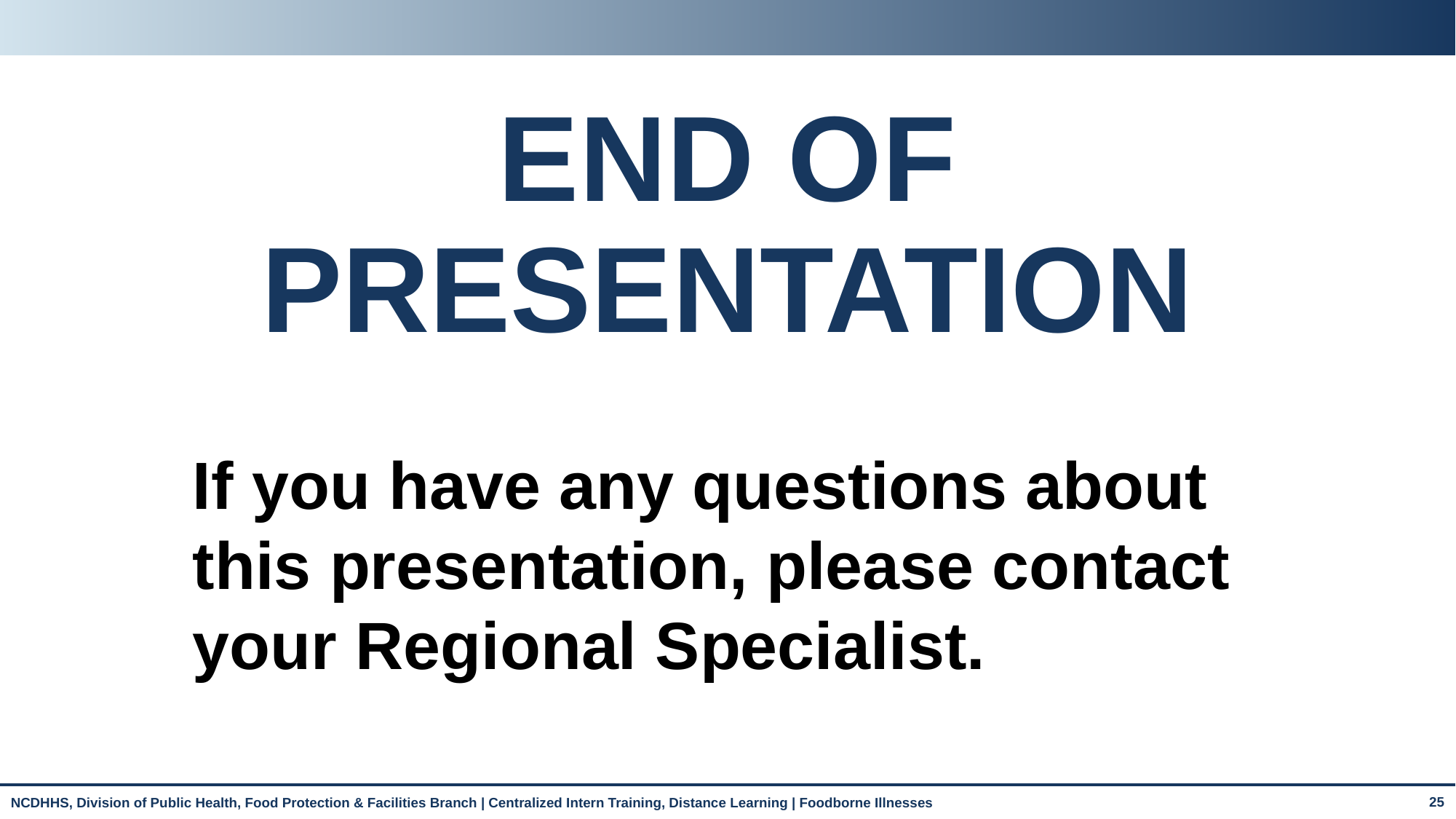

# END OF PRESENTATION
If you have any questions about this presentation, please contact your Regional Specialist.